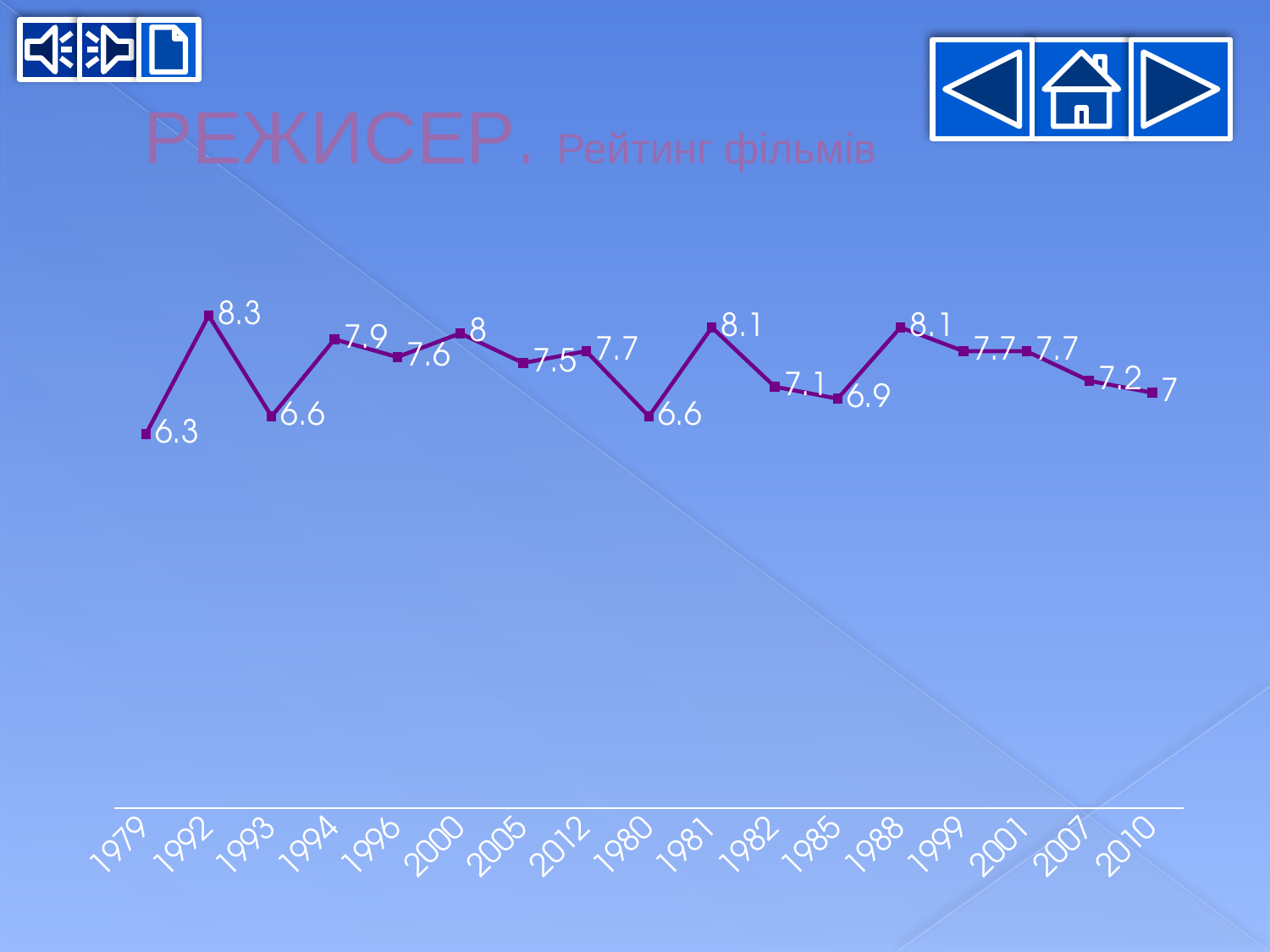

# РЕЖИСЕР. Рейтинг фільмів

### Chart

| Category | Режисер |
|---|---|
| 1979 | 6.3 |
| 1992 | 8.3 |
| 1993 | 6.6 |
| 1994 | 7.9 |
| 1996 | 7.6 |
| 2000 | 8.0 |
| 2005 | 7.5 |
| 2012 | 7.7 |
| 1980 | 6.6 |
| 1981 | 8.1 |
| 1982 | 7.1 |
| 1985 | 6.9 |
| 1988 | 8.1 |
| 1999 | 7.7 |
| 2001 | 7.7 |
| 2007 | 7.2 |
| 2010 | 7.0 |